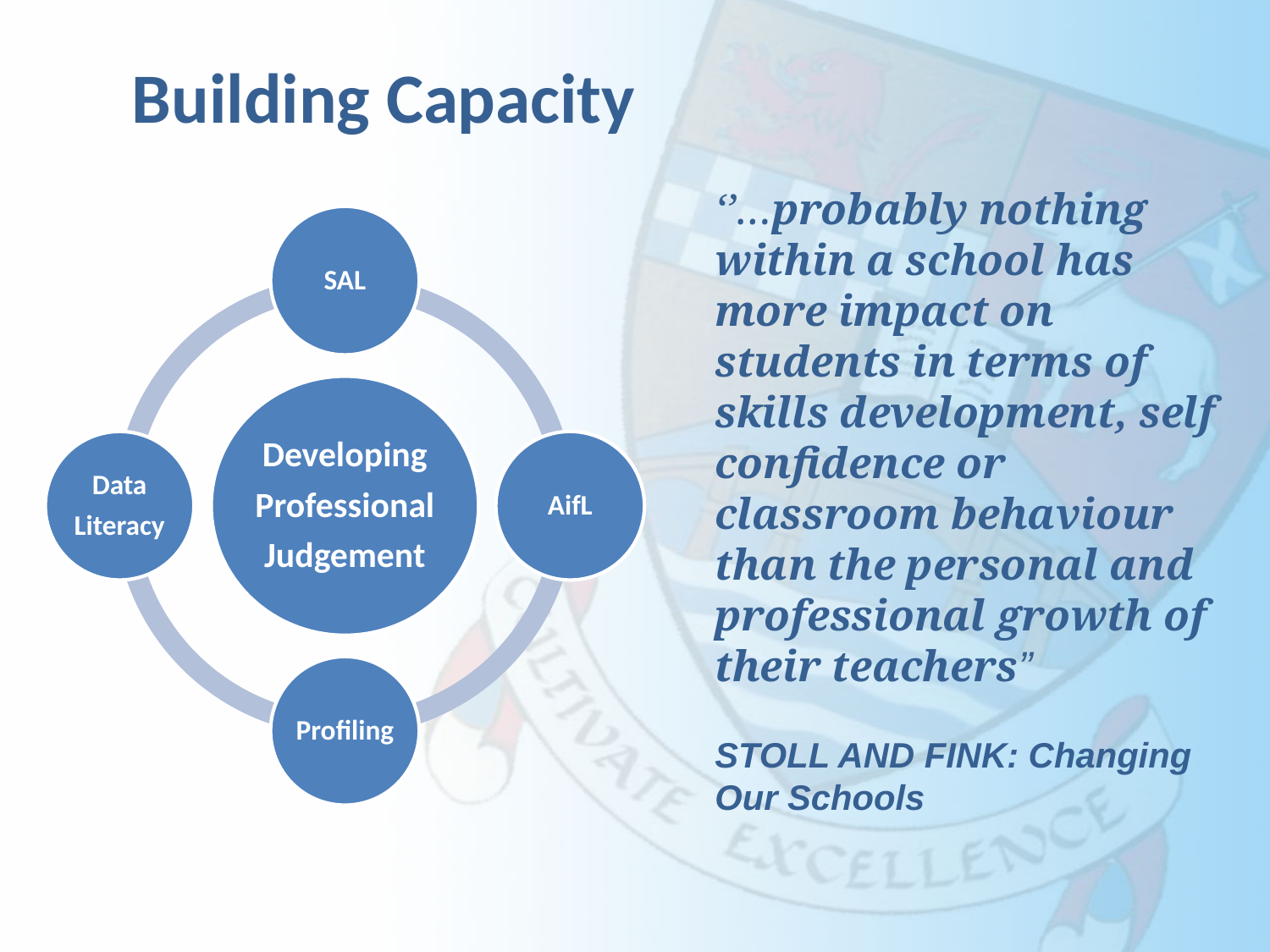

Building Capacity

‘’…probably nothing within a school has more impact on students in terms of skills development, self confidence or classroom behaviour than the personal and professional growth of their teachers”
STOLL AND FINK: Changing Our Schools

Developing
Professional
Judgement
SAL
AifL
Profiling
Data
Literacy